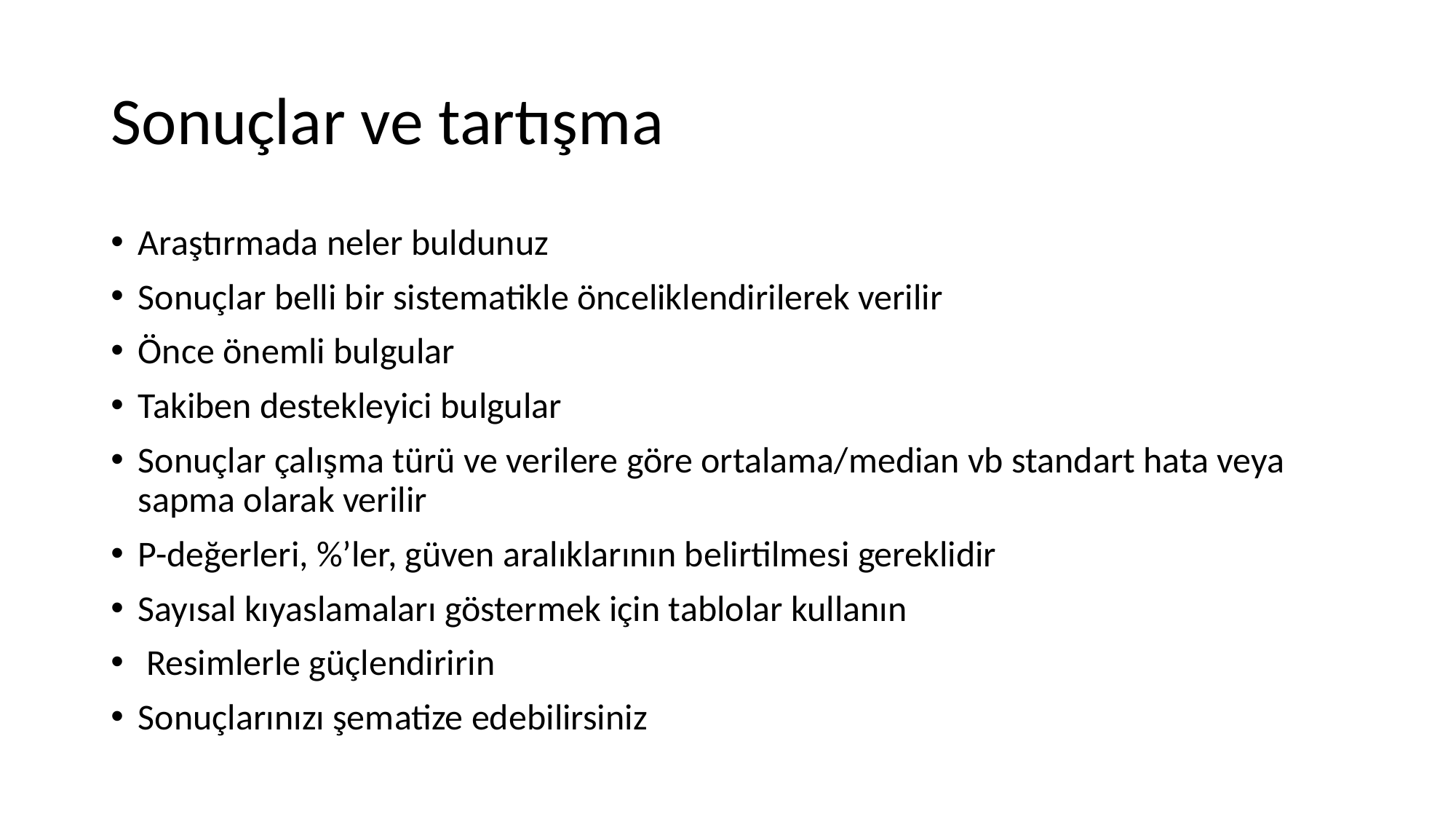

# Sonuçlar ve tartışma
Araştırmada neler buldunuz
Sonuçlar belli bir sistematikle önceliklendirilerek verilir
Önce önemli bulgular
Takiben destekleyici bulgular
Sonuçlar çalışma türü ve verilere göre ortalama/median vb standart hata veya sapma olarak verilir
P-değerleri, %’ler, güven aralıklarının belirtilmesi gereklidir
Sayısal kıyaslamaları göstermek için tablolar kullanın
 Resimlerle güçlendiririn
Sonuçlarınızı şematize edebilirsiniz